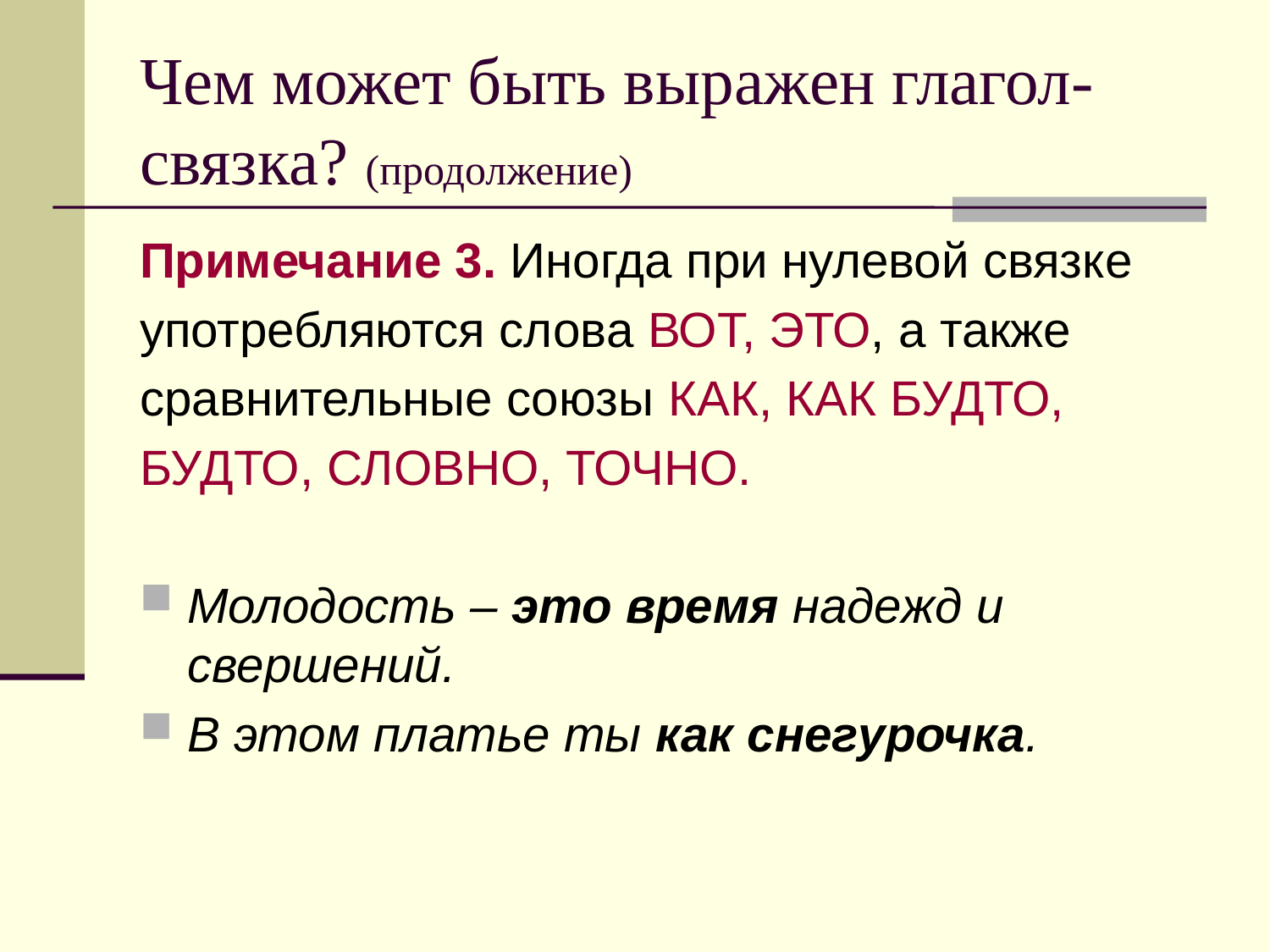

# Чем может быть выражен глагол-связка? (продолжение)
Примечание 3. Иногда при нулевой связке
употребляются слова ВОТ, ЭТО, а также
сравнительные союзы КАК, КАК БУДТО,
БУДТО, СЛОВНО, ТОЧНО.

Молодость – это время надежд и свершений.
В этом платье ты как снегурочка.